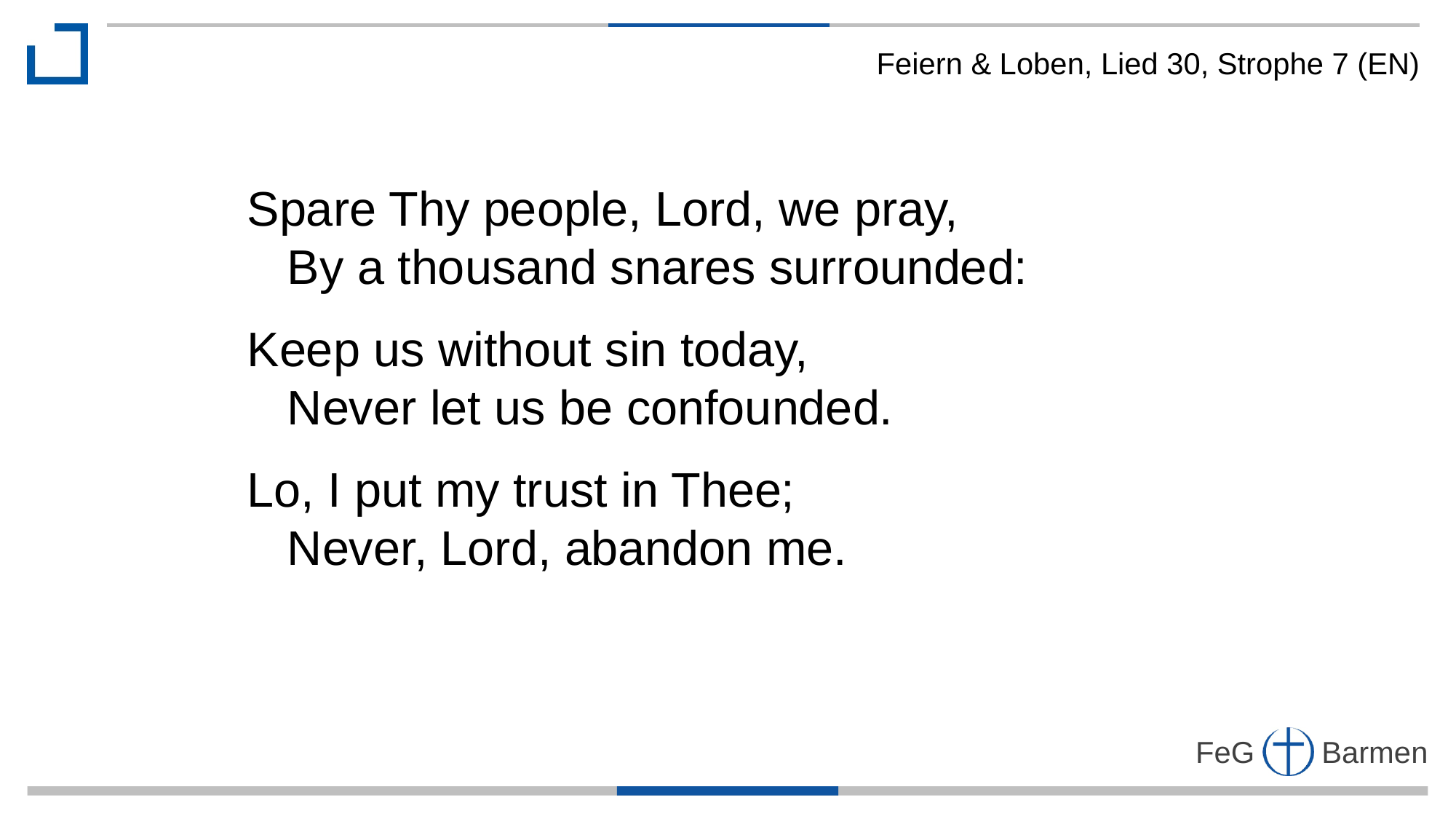

Feiern & Loben, Lied 30, Strophe 7 (EN)
Spare Thy people, Lord, we pray,
   By a thousand snares surrounded:
Keep us without sin today,
   Never let us be confounded.
Lo, I put my trust in Thee;
   Never, Lord, abandon me.